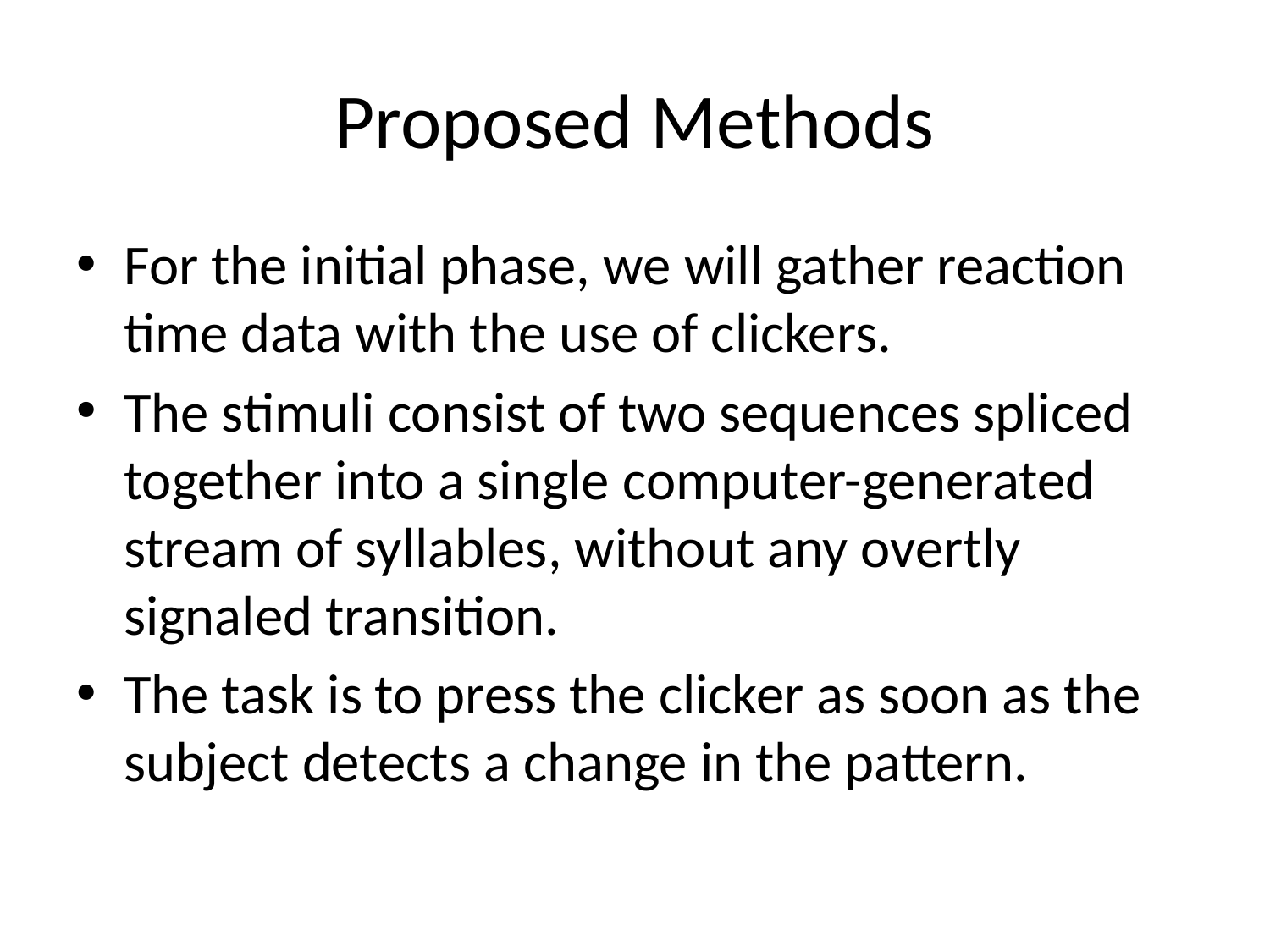

# Proposed Methods
For the initial phase, we will gather reaction time data with the use of clickers.
The stimuli consist of two sequences spliced together into a single computer-generated stream of syllables, without any overtly signaled transition.
The task is to press the clicker as soon as the subject detects a change in the pattern.